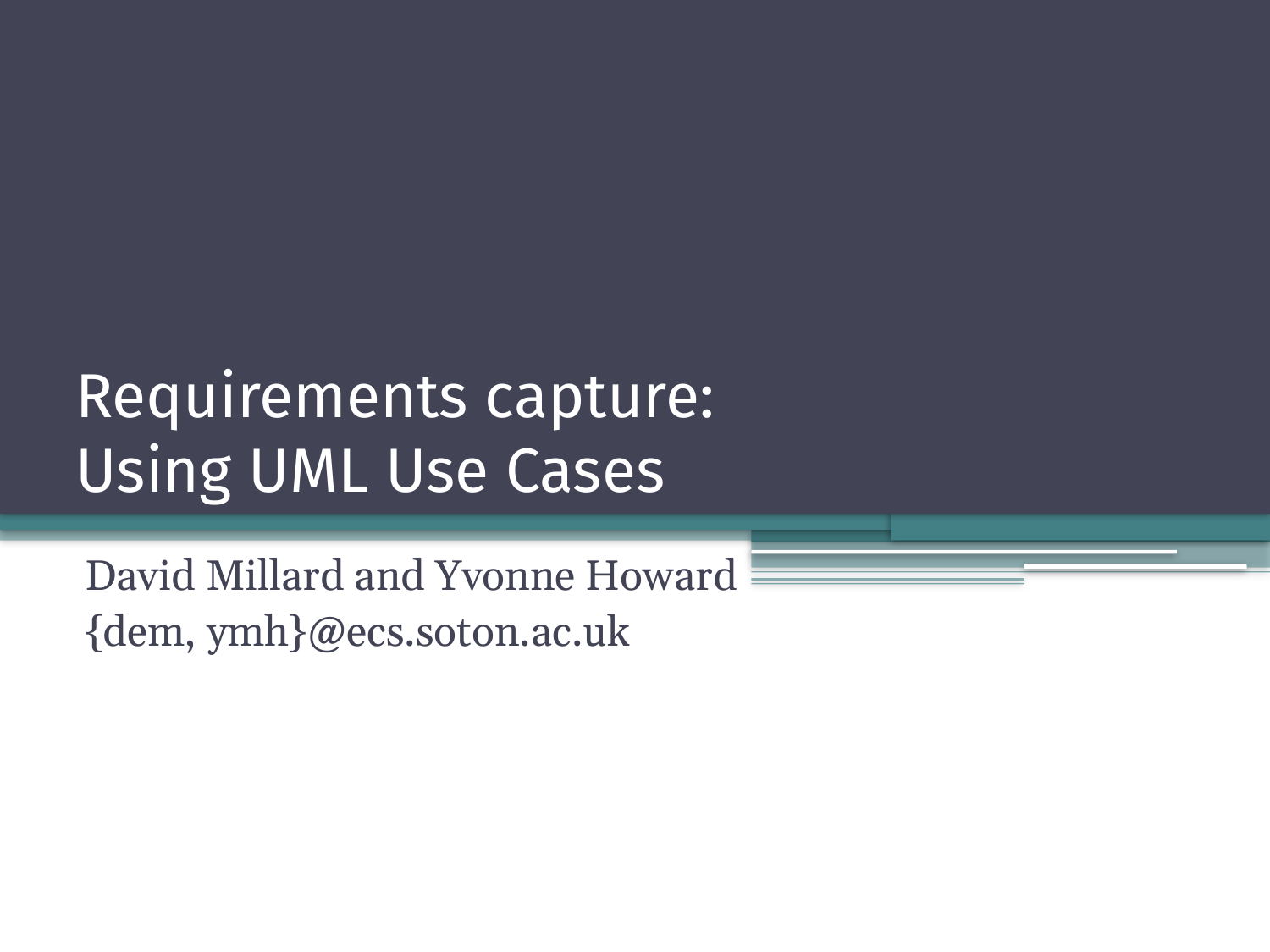

# Requirements capture: Using UML Use Cases
David Millard and Yvonne Howard
{dem, ymh}@ecs.soton.ac.uk